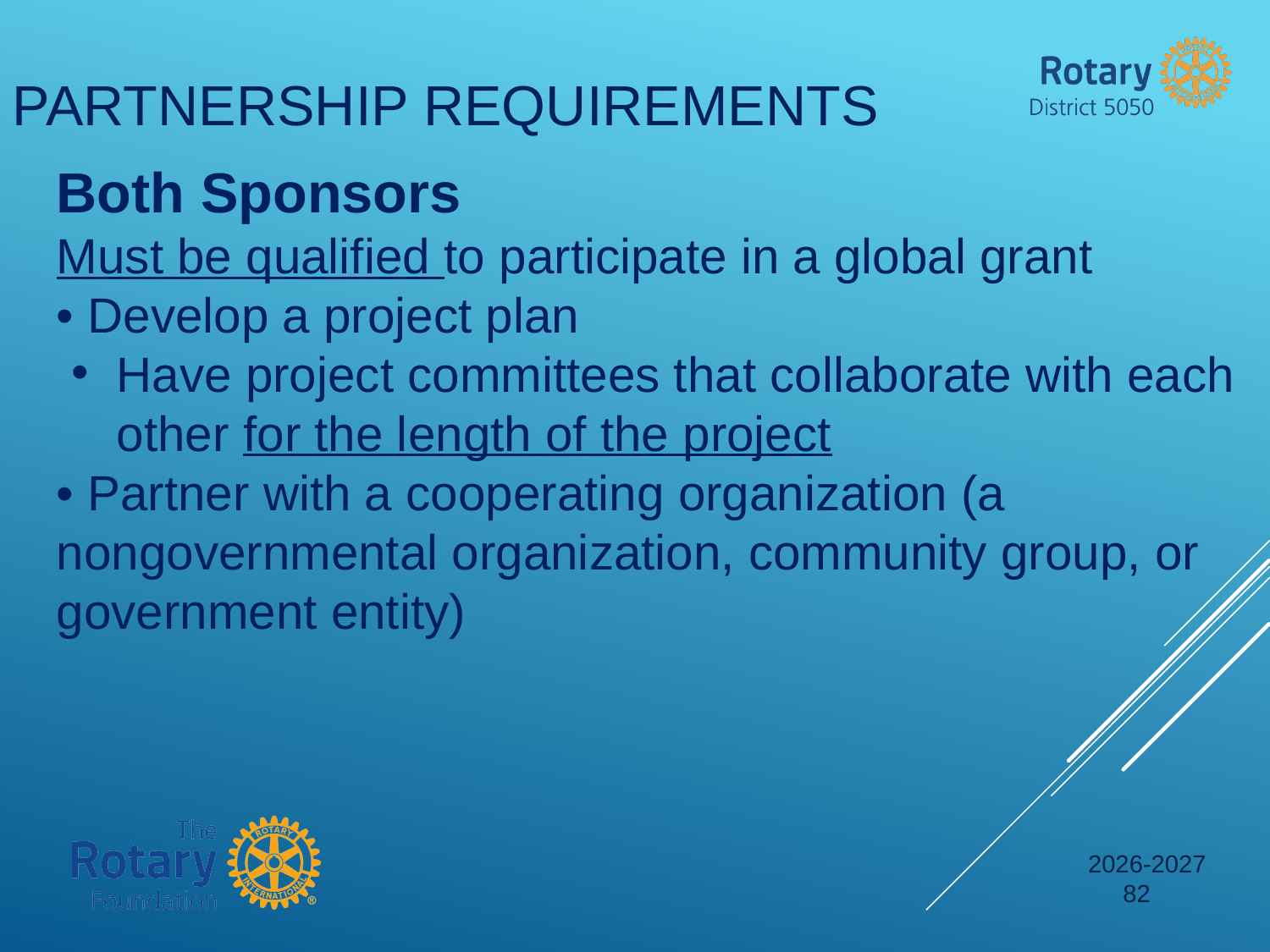

PARTNERSHIP REQUIREMENTS
Both Sponsors
Must be qualified to participate in a global grant
• Develop a project plan
Have project committees that collaborate with each other for the length of the project
• Partner with a cooperating organization (a nongovernmental organization, community group, or government entity)